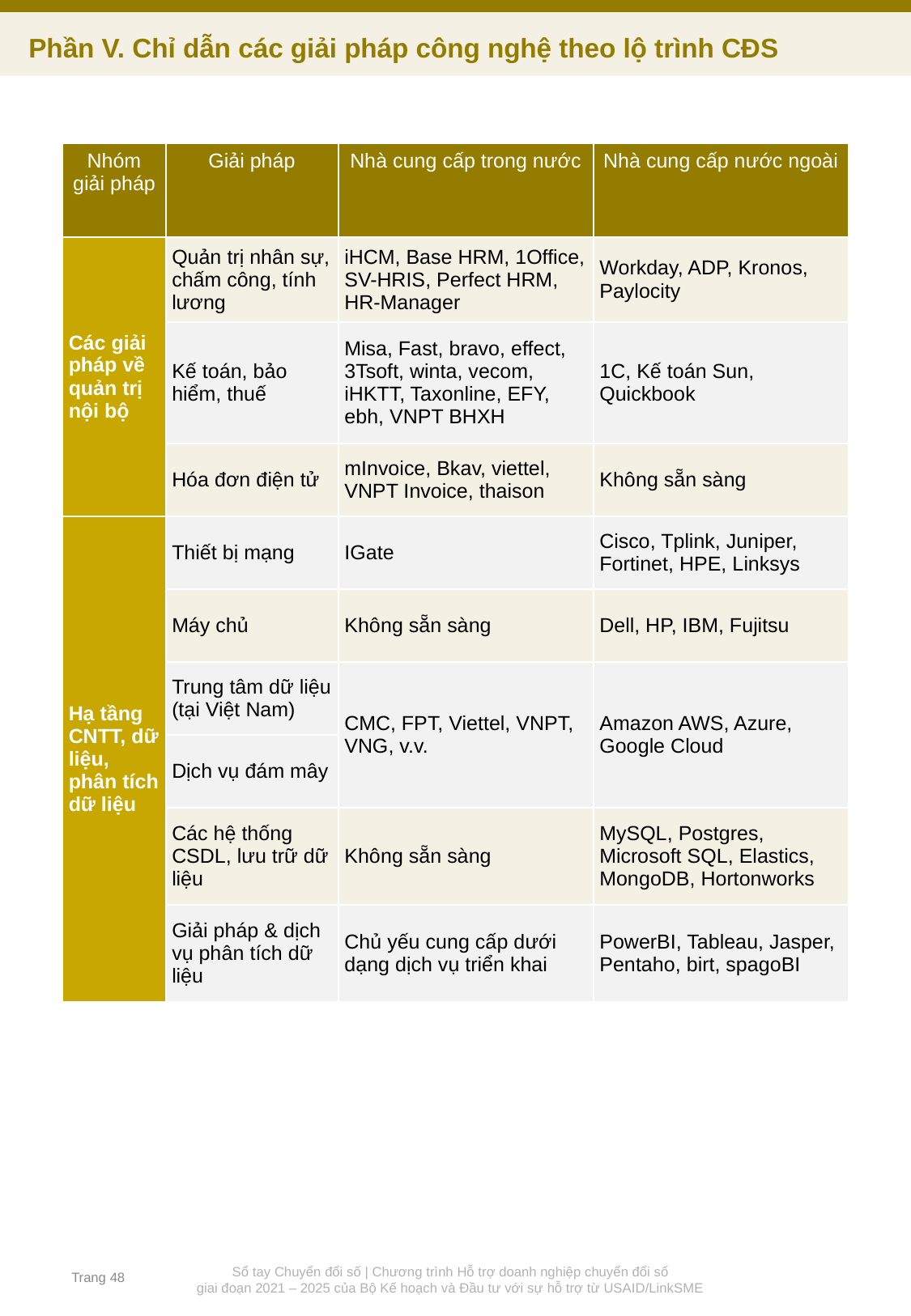

Phần V. Chỉ dẫn các giải pháp công nghệ theo lộ trình CĐS
| Nhóm giải pháp | Giải pháp | Nhà cung cấp trong nước | Nhà cung cấp nước ngoài |
| --- | --- | --- | --- |
| Các giải pháp về quản trị nội bộ | Quản trị nhân sự, chấm công, tính lương | iHCM, Base HRM, 1Office, SV-HRIS, Perfect HRM, HR-Manager | Workday, ADP, Kronos, Paylocity |
|  | Kế toán, bảo hiểm, thuế | Misa, Fast, bravo, effect, 3Tsoft, winta, vecom, iHKTT, Taxonline, EFY, ebh, VNPT BHXH | 1C, Kế toán Sun, Quickbook |
|  | Hóa đơn điện tử | mInvoice, Bkav, viettel, VNPT Invoice, thaison | Không sẵn sàng |
| Hạ tầng CNTT, dữ liệu, phân tích dữ liệu | Thiết bị mạng | IGate | Cisco, Tplink, Juniper, Fortinet, HPE, Linksys |
|  | Máy chủ | Không sẵn sàng | Dell, HP, IBM, Fujitsu |
|  | Trung tâm dữ liệu (tại Việt Nam) | CMC, FPT, Viettel, VNPT, VNG, v.v. | Amazon AWS, Azure, Google Cloud |
|  | Dịch vụ đám mây |  |  |
|  | Các hệ thống CSDL, lưu trữ dữ liệu | Không sẵn sàng | MySQL, Postgres, Microsoft SQL, Elastics, MongoDB, Hortonworks |
|  | Giải pháp & dịch vụ phân tích dữ liệu | Chủ yếu cung cấp dưới dạng dịch vụ triển khai | PowerBI, Tableau, Jasper, Pentaho, birt, spagoBI |
Trang 48
Sổ tay Chuyển đổi số | Chương trình Hỗ trợ doanh nghiệp chuyển đổi số
giai đoạn 2021 – 2025 của Bộ Kế hoạch và Đầu tư với sự hỗ trợ từ USAID/LinkSME